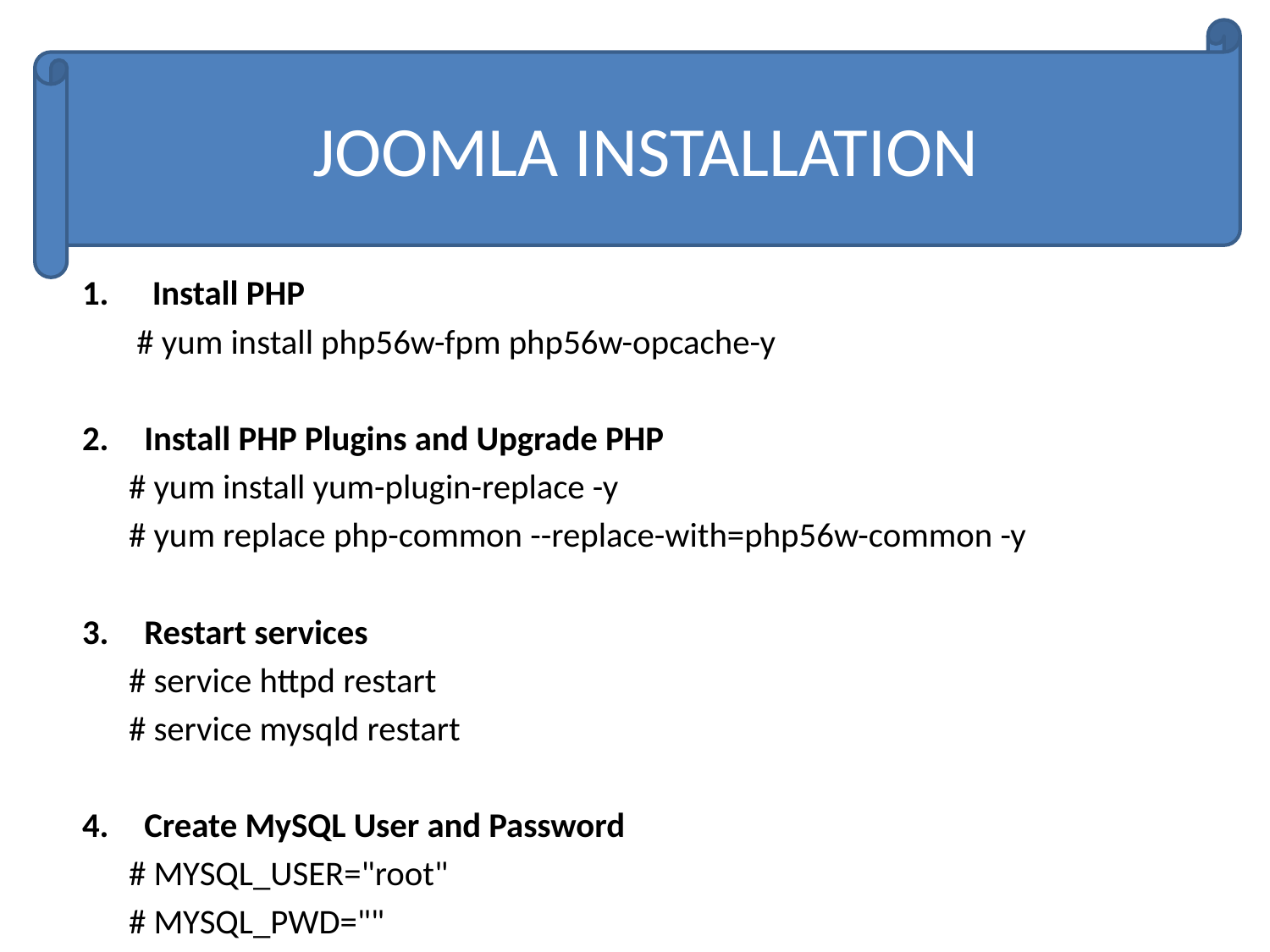

JOOMLA INSTALLATION
 Install PHP
	 # yum install php56w-fpm php56w-opcache-y

Install PHP Plugins and Upgrade PHP
 	# yum install yum-plugin-replace -y
	# yum replace php-common --replace-with=php56w-common -y

Restart services
	# service httpd restart
	# service mysqld restart

Create MySQL User and Password
	# MYSQL_USER="root"
	# MYSQL_PWD=""